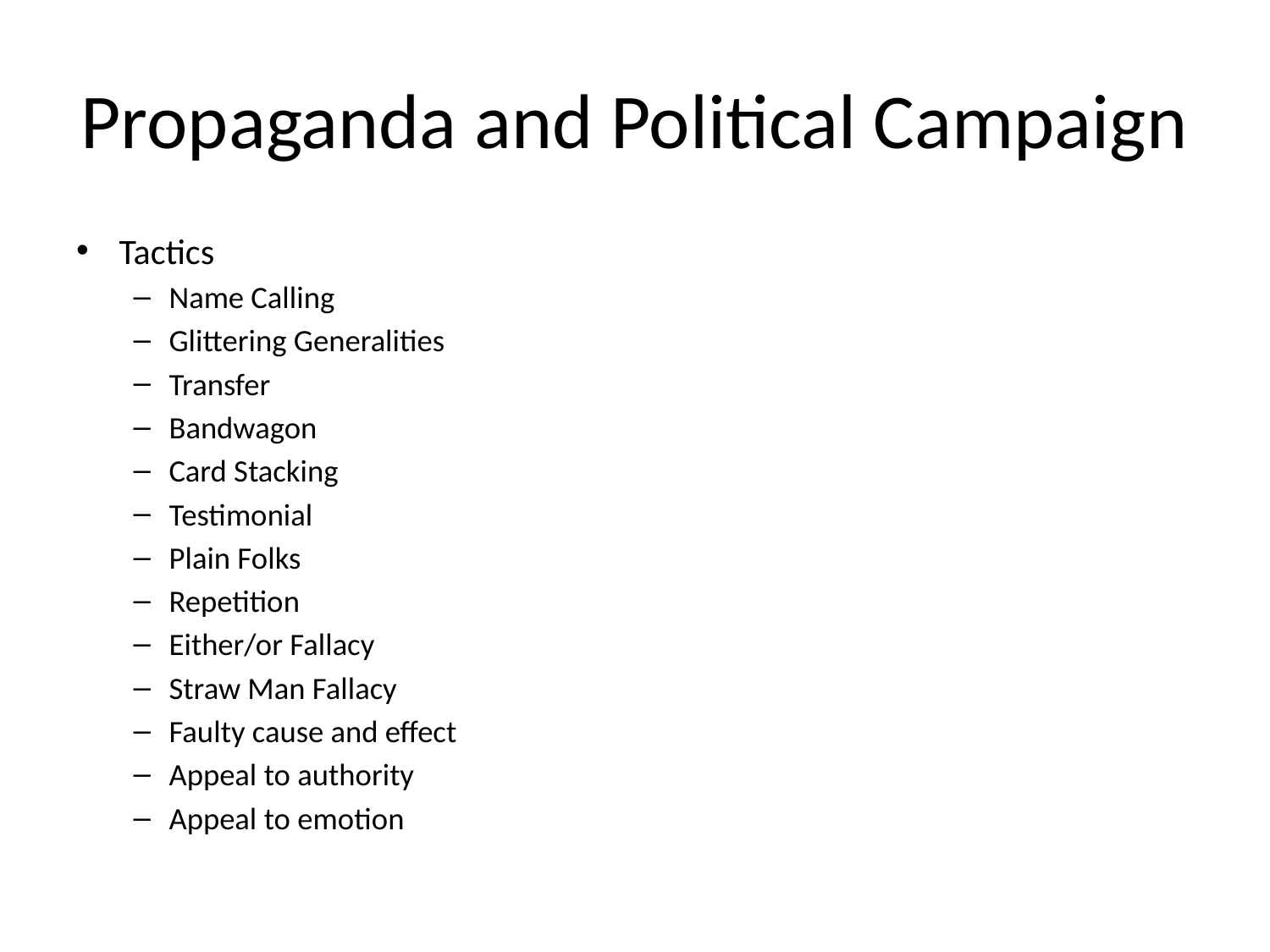

# Propaganda and Political Campaign
Tactics
Name Calling
Glittering Generalities
Transfer
Bandwagon
Card Stacking
Testimonial
Plain Folks
Repetition
Either/or Fallacy
Straw Man Fallacy
Faulty cause and effect
Appeal to authority
Appeal to emotion